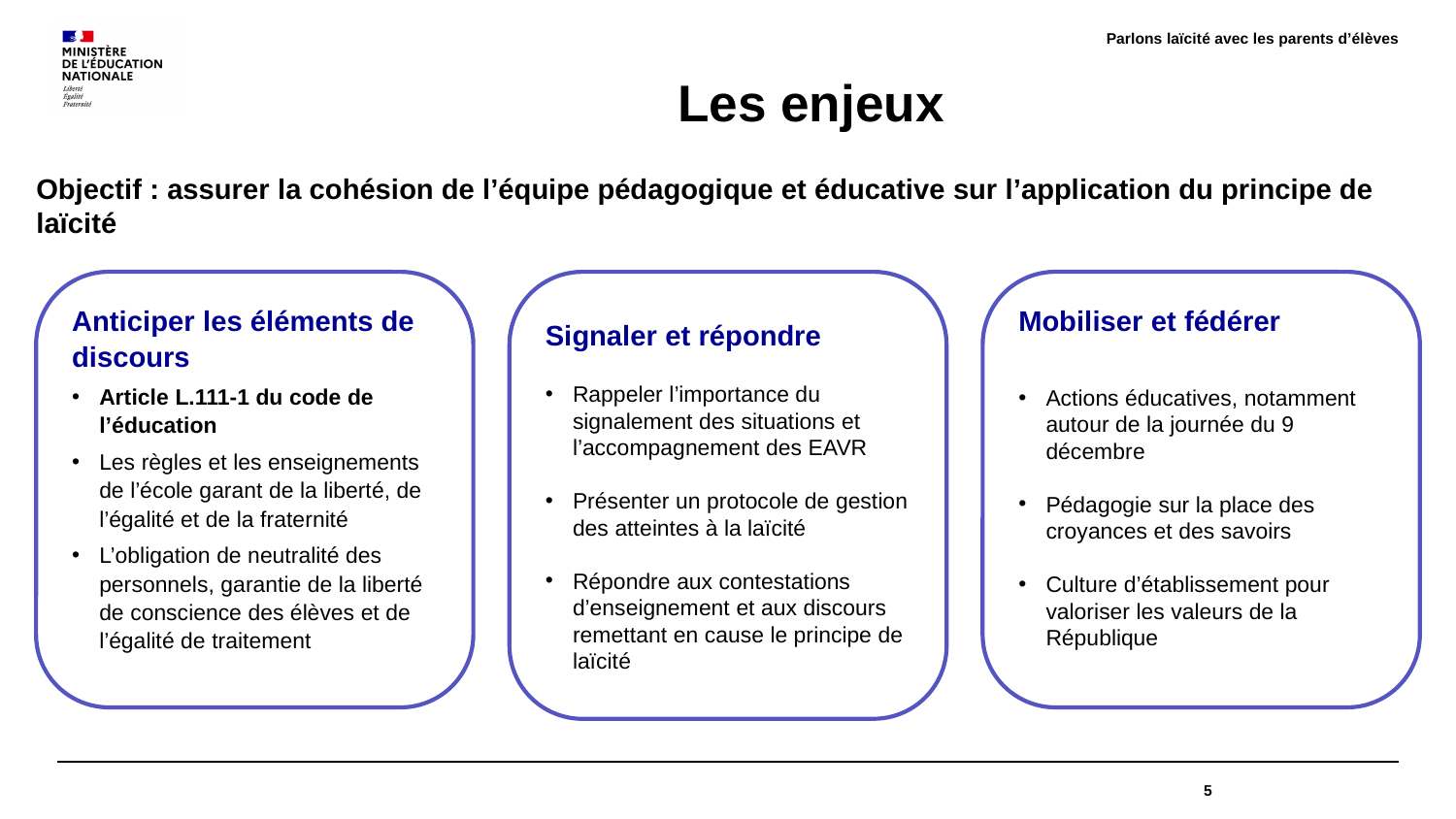

Parlons laïcité avec les parents d’élèves

# Les enjeux
Objectif : assurer la cohésion de l’équipe pédagogique et éducative sur l’application du principe de laïcité
Anticiper les éléments de discours
Article L.111-1 du code de l’éducation
Les règles et les enseignements de l’école garant de la liberté, de l’égalité et de la fraternité
L’obligation de neutralité des personnels, garantie de la liberté de conscience des élèves et de l’égalité de traitement
Signaler et répondre

Rappeler l’importance du signalement des situations et l’accompagnement des EAVR

Présenter un protocole de gestion des atteintes à la laïcité

Répondre aux contestations d’enseignement et aux discours remettant en cause le principe de laïcité

Mobiliser et fédérer

Actions éducatives, notamment autour de la journée du 9 décembre

Pédagogie sur la place des croyances et des savoirs

Culture d’établissement pour valoriser les valeurs de la République

5